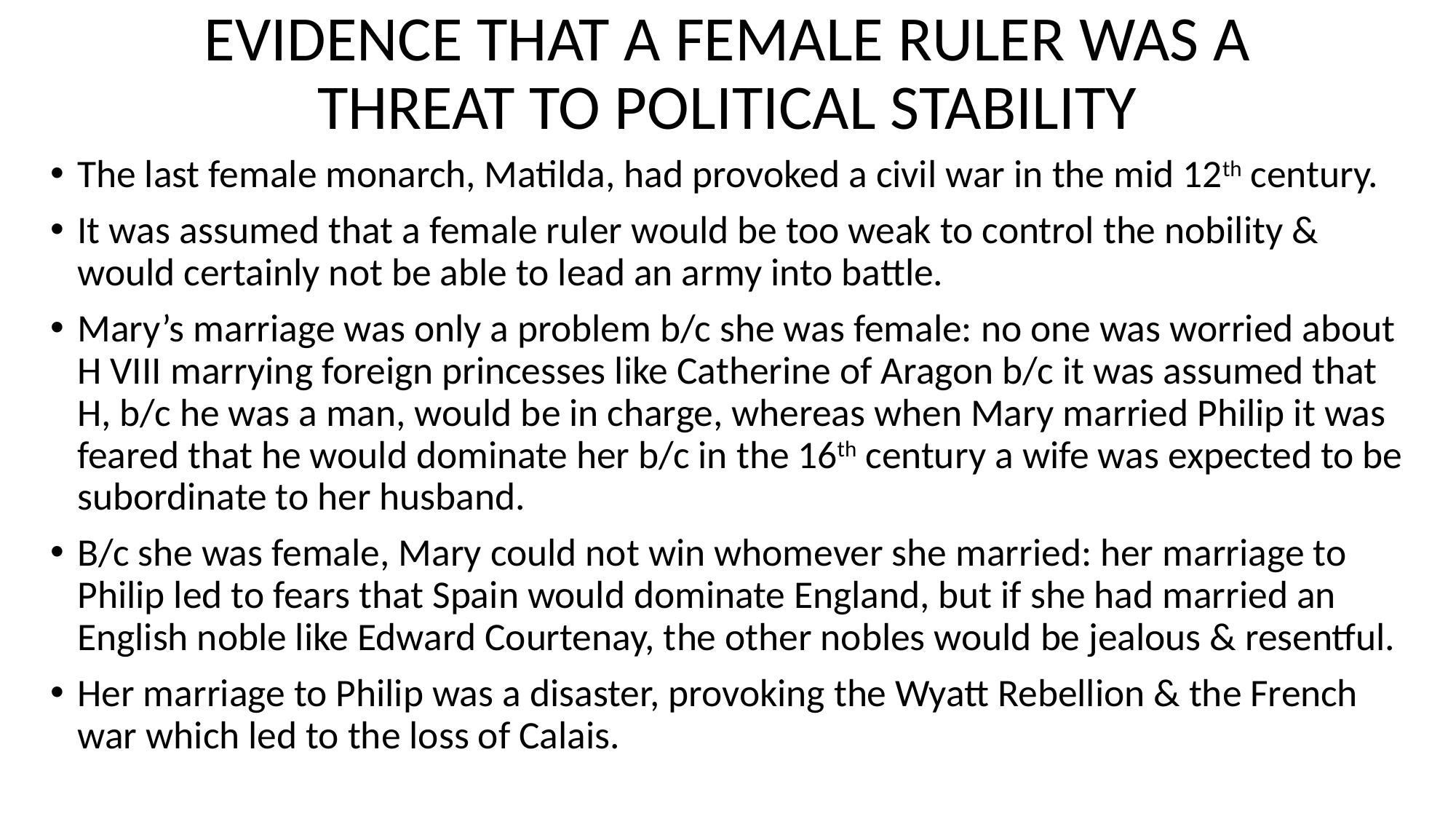

# EVIDENCE THAT A FEMALE RULER WAS A THREAT TO POLITICAL STABILITY
The last female monarch, Matilda, had provoked a civil war in the mid 12th century.
It was assumed that a female ruler would be too weak to control the nobility & would certainly not be able to lead an army into battle.
Mary’s marriage was only a problem b/c she was female: no one was worried about H VIII marrying foreign princesses like Catherine of Aragon b/c it was assumed that H, b/c he was a man, would be in charge, whereas when Mary married Philip it was feared that he would dominate her b/c in the 16th century a wife was expected to be subordinate to her husband.
B/c she was female, Mary could not win whomever she married: her marriage to Philip led to fears that Spain would dominate England, but if she had married an English noble like Edward Courtenay, the other nobles would be jealous & resentful.
Her marriage to Philip was a disaster, provoking the Wyatt Rebellion & the French war which led to the loss of Calais.